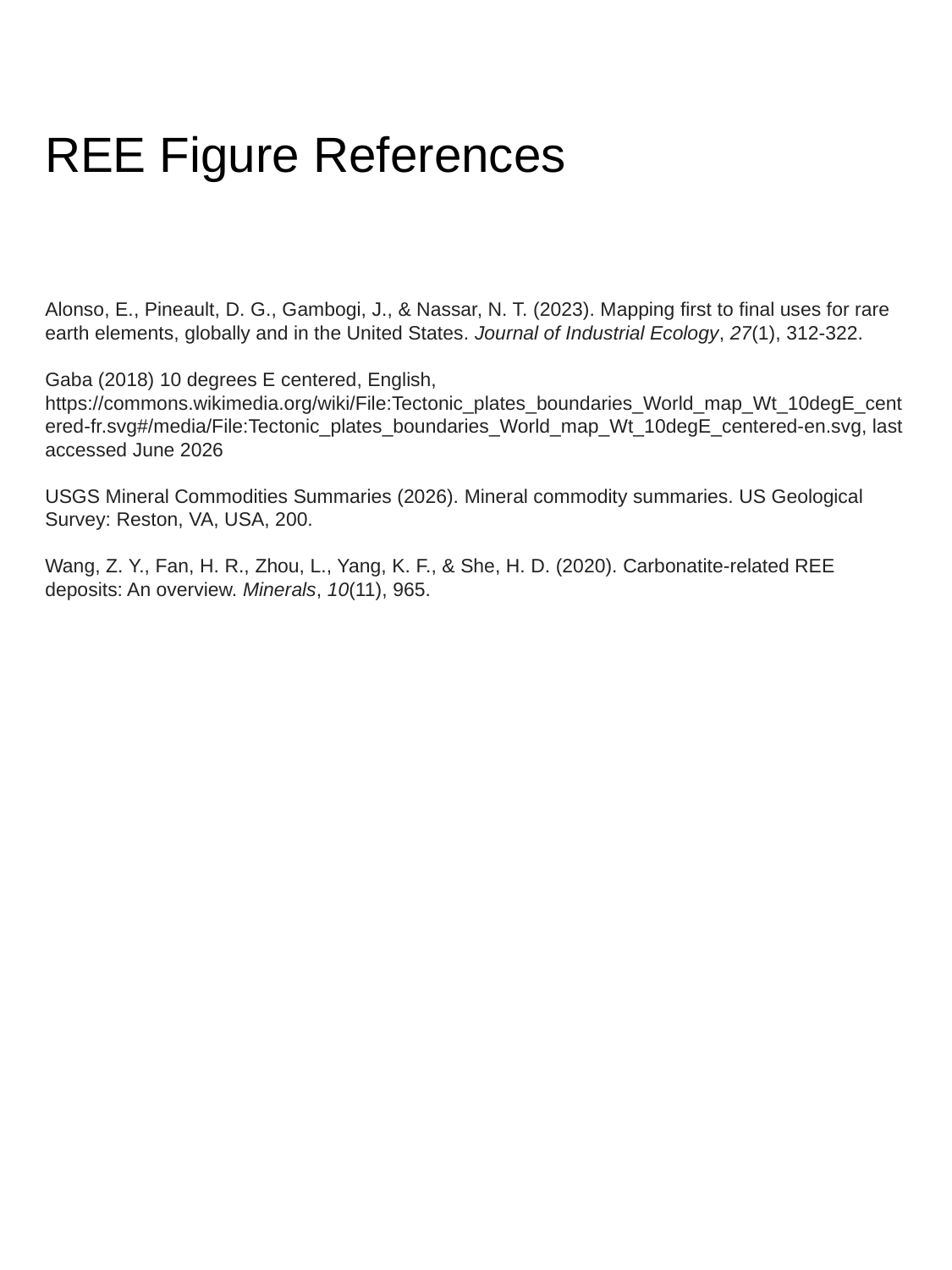

# REE Figure References
Alonso, E., Pineault, D. G., Gambogi, J., & Nassar, N. T. (2023). Mapping first to final uses for rare earth elements, globally and in the United States. Journal of Industrial Ecology, 27(1), 312-322.

Gaba (2018) 10 degrees E centered, English, https://commons.wikimedia.org/wiki/File:Tectonic_plates_boundaries_World_map_Wt_10degE_centered-fr.svg#/media/File:Tectonic_plates_boundaries_World_map_Wt_10degE_centered-en.svg, last accessed June 2026

USGS Mineral Commodities Summaries (2026). Mineral commodity summaries. US Geological Survey: Reston, VA, USA, 200.

Wang, Z. Y., Fan, H. R., Zhou, L., Yang, K. F., & She, H. D. (2020). Carbonatite-related REE deposits: An overview. Minerals, 10(11), 965.